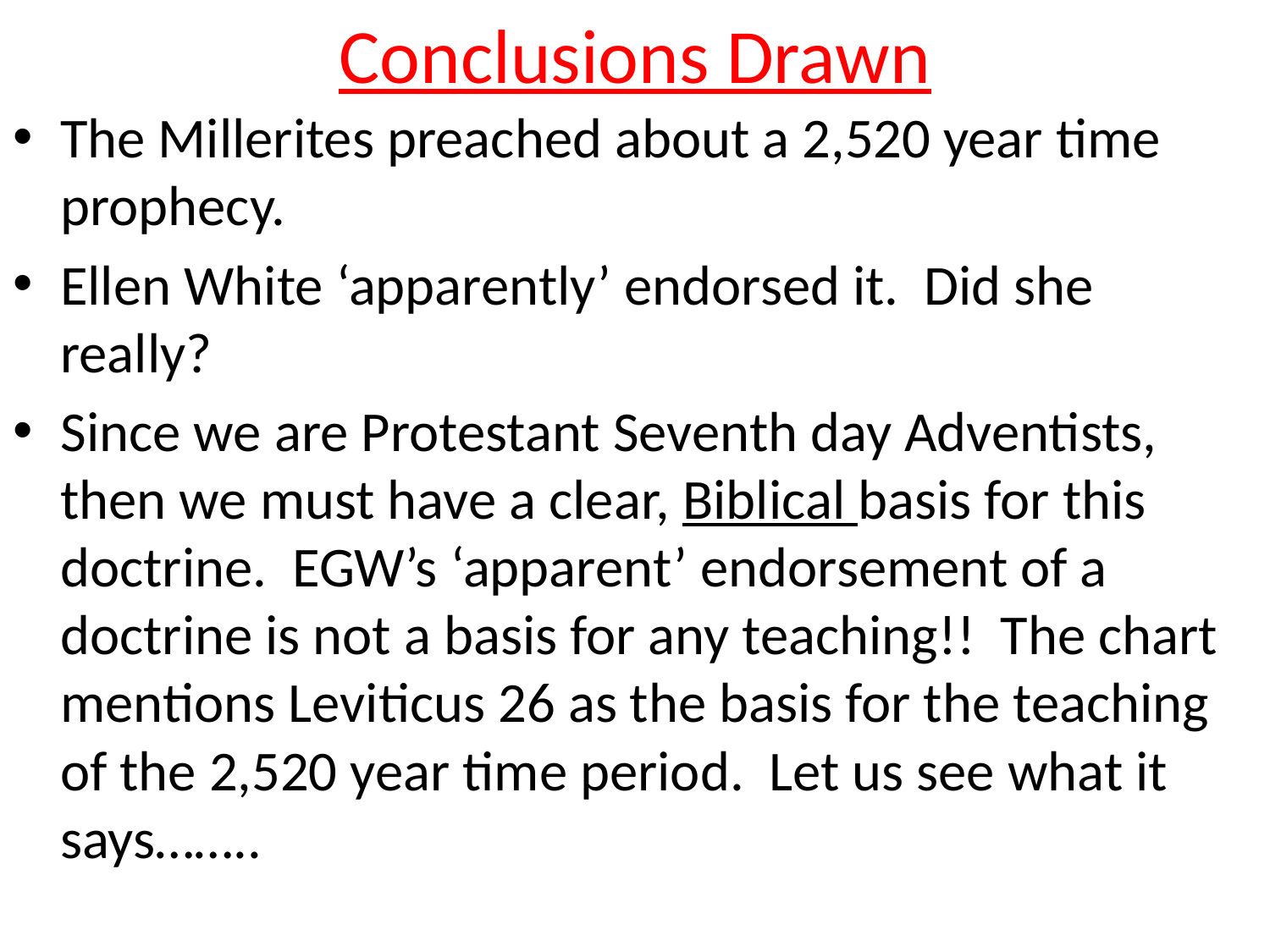

# Conclusions Drawn
The Millerites preached about a 2,520 year time prophecy.
Ellen White ‘apparently’ endorsed it.  Did she really?
Since we are Protestant Seventh day Adventists, then we must have a clear, Biblical basis for this doctrine.  EGW’s ‘apparent’ endorsement of a doctrine is not a basis for any teaching!!  The chart mentions Leviticus 26 as the basis for the teaching of the 2,520 year time period.  Let us see what it says……..